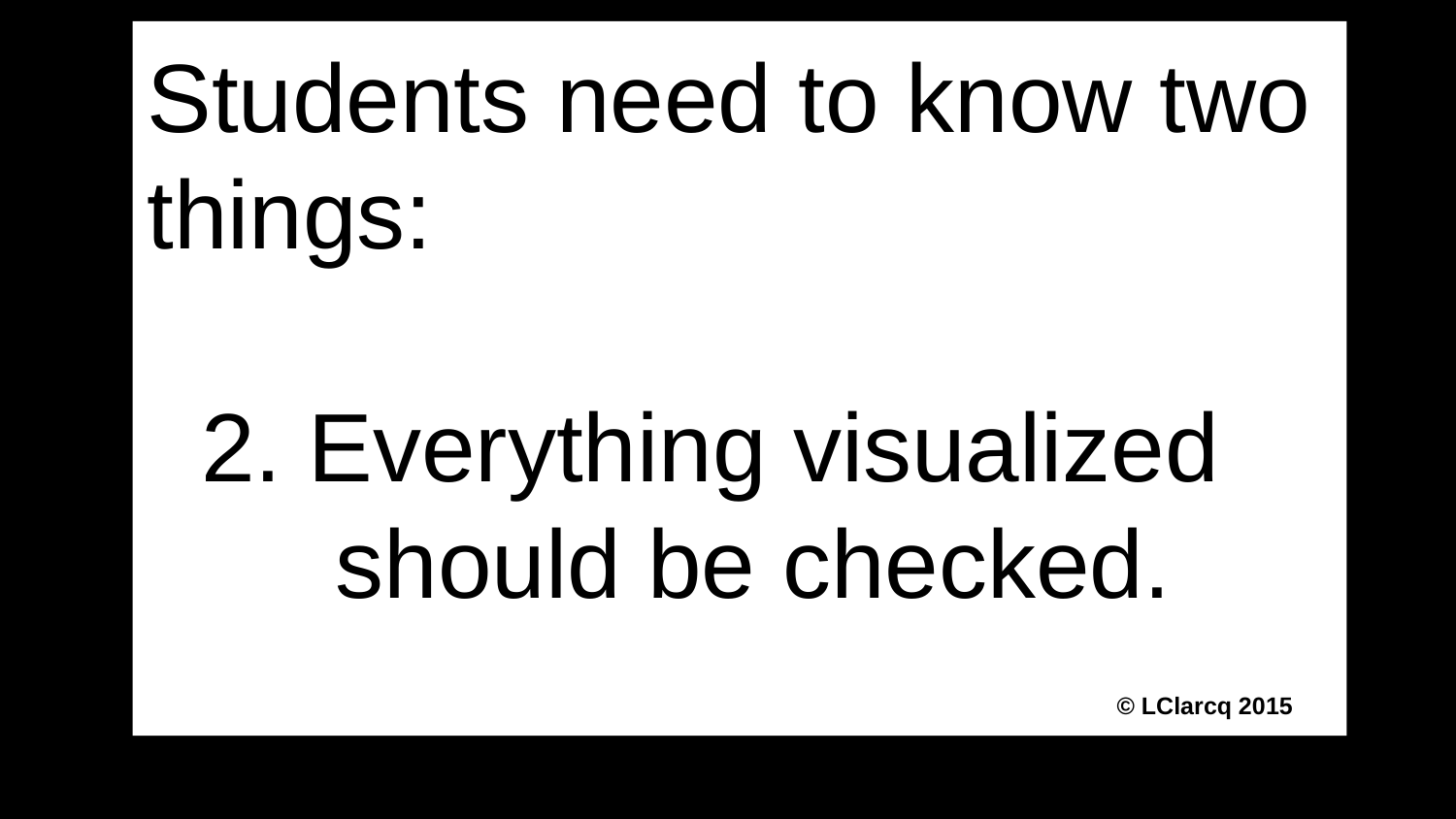

Students need to know two things:

  2. Everything visualized
       should be checked.
                                    © LClarcq 2015

#